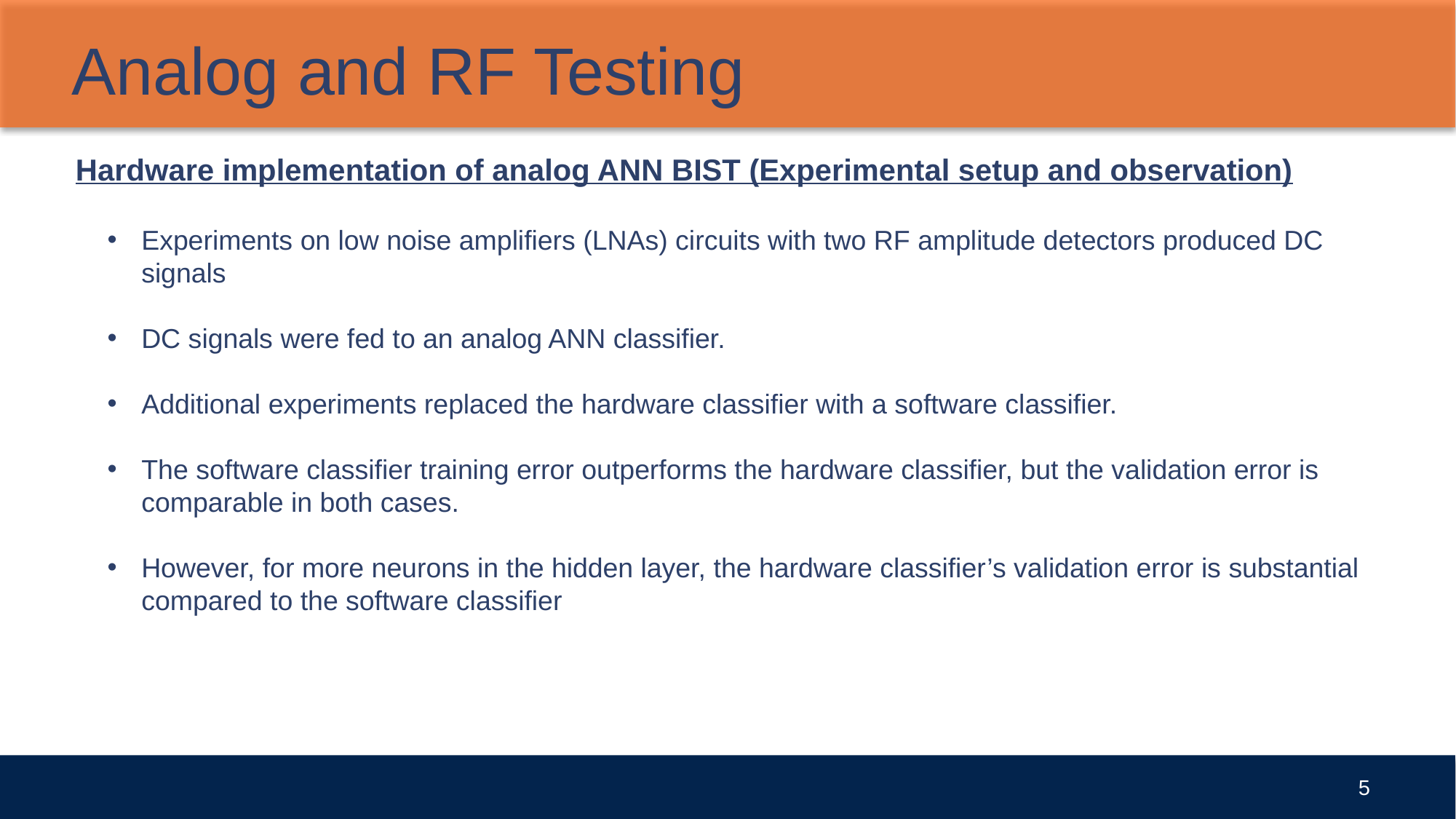

# Analog and RF Testing
Hardware implementation of analog ANN BIST (Experimental setup and observation)
Experiments on low noise amplifiers (LNAs) circuits with two RF amplitude detectors produced DC signals

DC signals were fed to an analog ANN classifier.

Additional experiments replaced the hardware classifier with a software classifier.

The software classifier training error outperforms the hardware classifier, but the validation error is comparable in both cases.

However, for more neurons in the hidden layer, the hardware classifier’s validation error is substantial compared to the software classifier